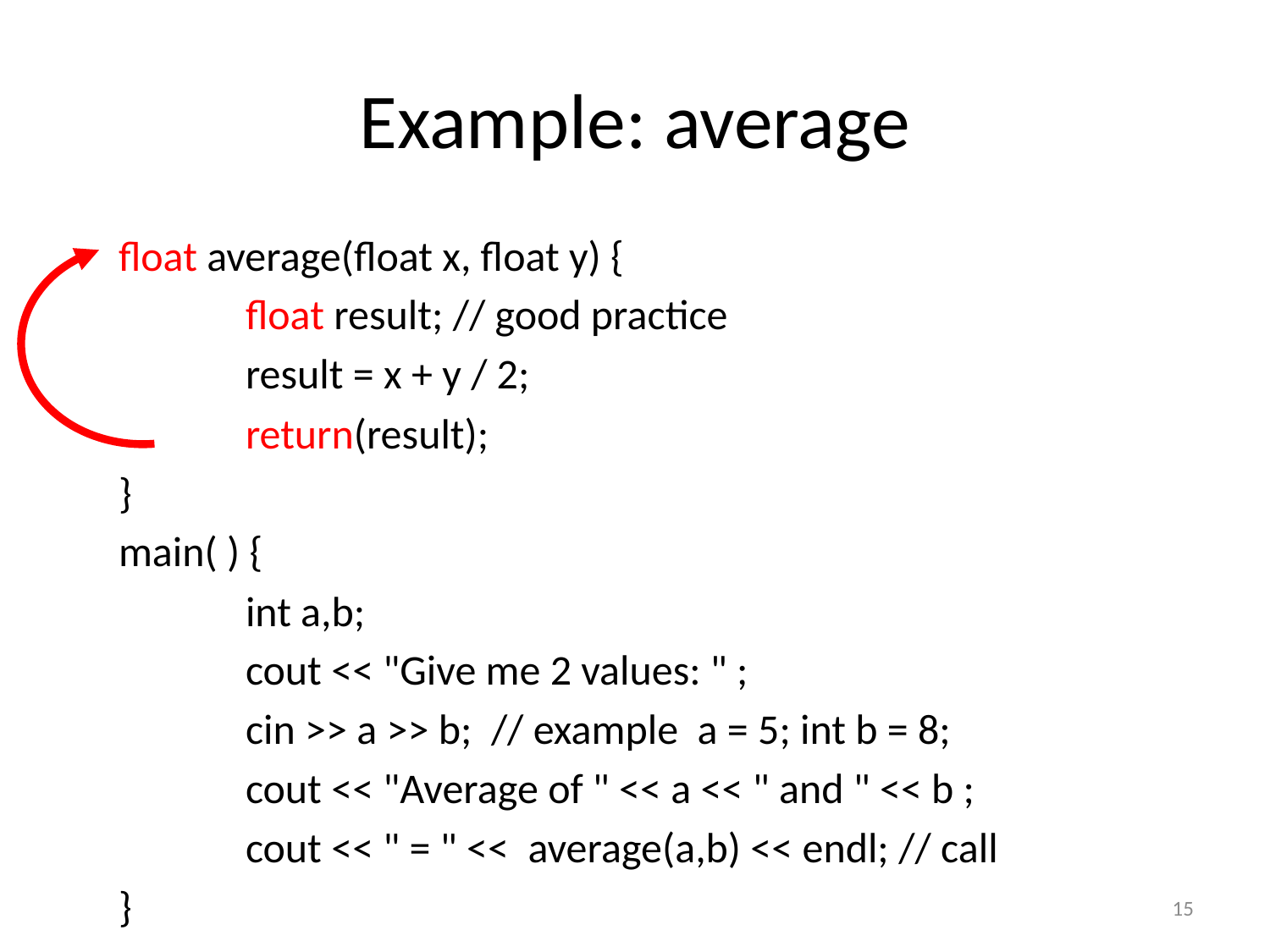

# Example: average
float average(float x, float y) {
	float result; // good practice
	result = x + y / 2;
	return(result);
}
main( ) {
	int a,b;
	cout << "Give me 2 values: " ;
	cin >> a >> b;  // example  a = 5; int b = 8;
	cout << "Average of " << a << " and " << b ;
	cout << " = " <<  average(a,b) << endl; // call
}

15